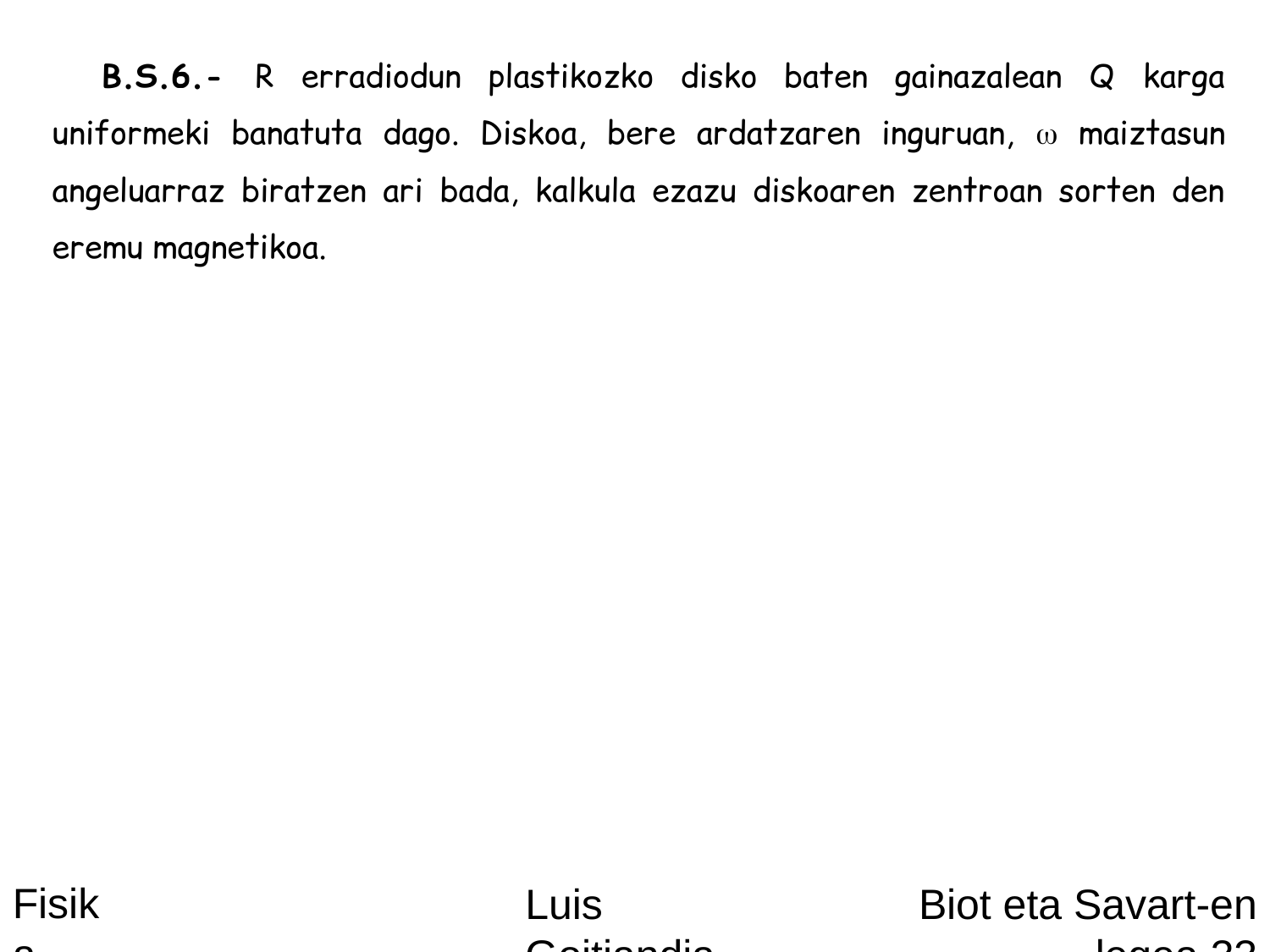

B.S.6.- R erradiodun plastikozko disko baten gainazalean Q karga uniformeki banatuta dago. Diskoa, bere ardatzaren inguruan, ω maiztasun angeluarraz biratzen ari bada, kalkula ezazu diskoaren zentroan sorten den eremu magnetikoa.